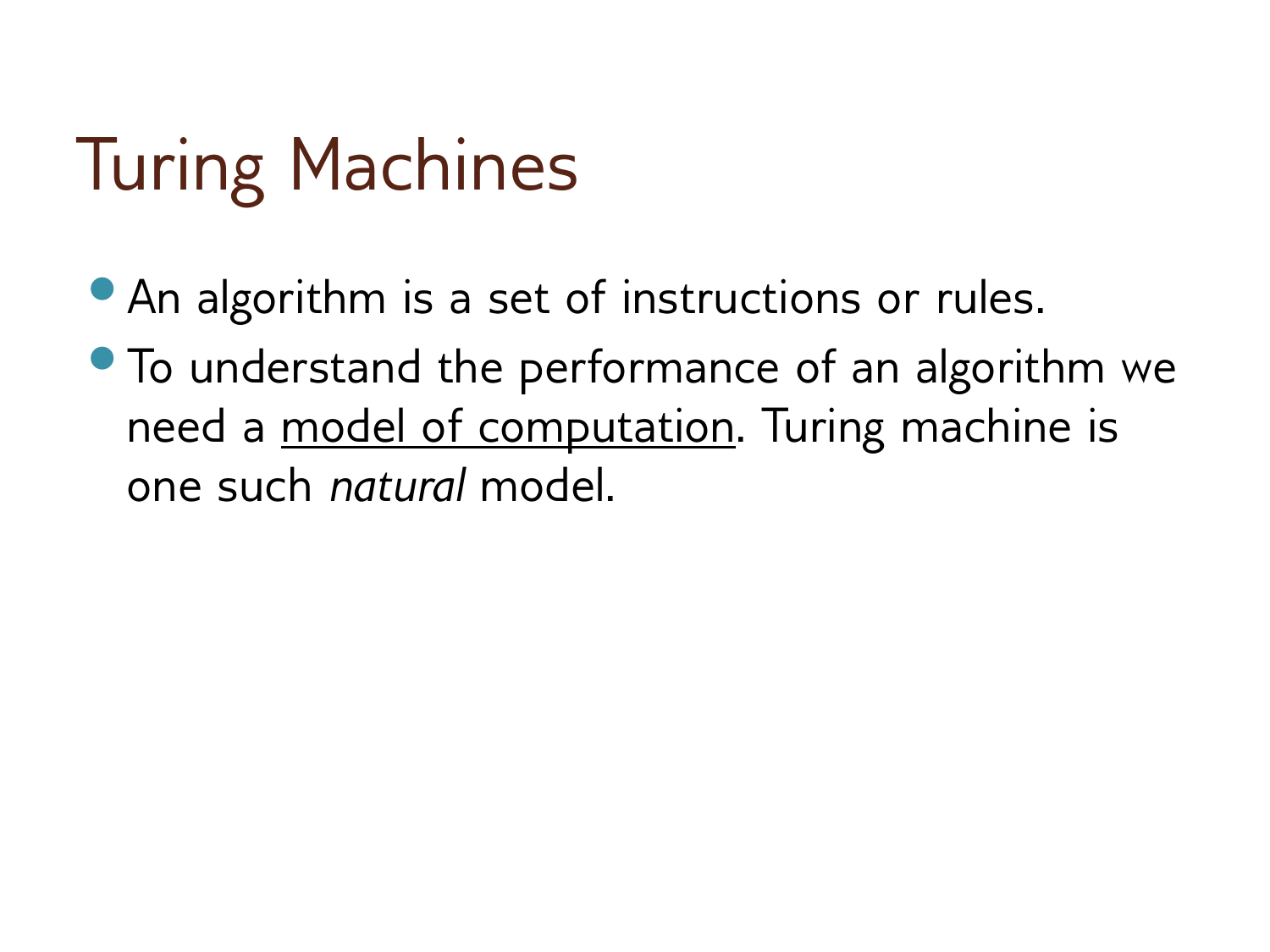

# Turing Machines
An algorithm is a set of instructions or rules.
To understand the performance of an algorithm we need a model of computation. Turing machine is one such natural model.